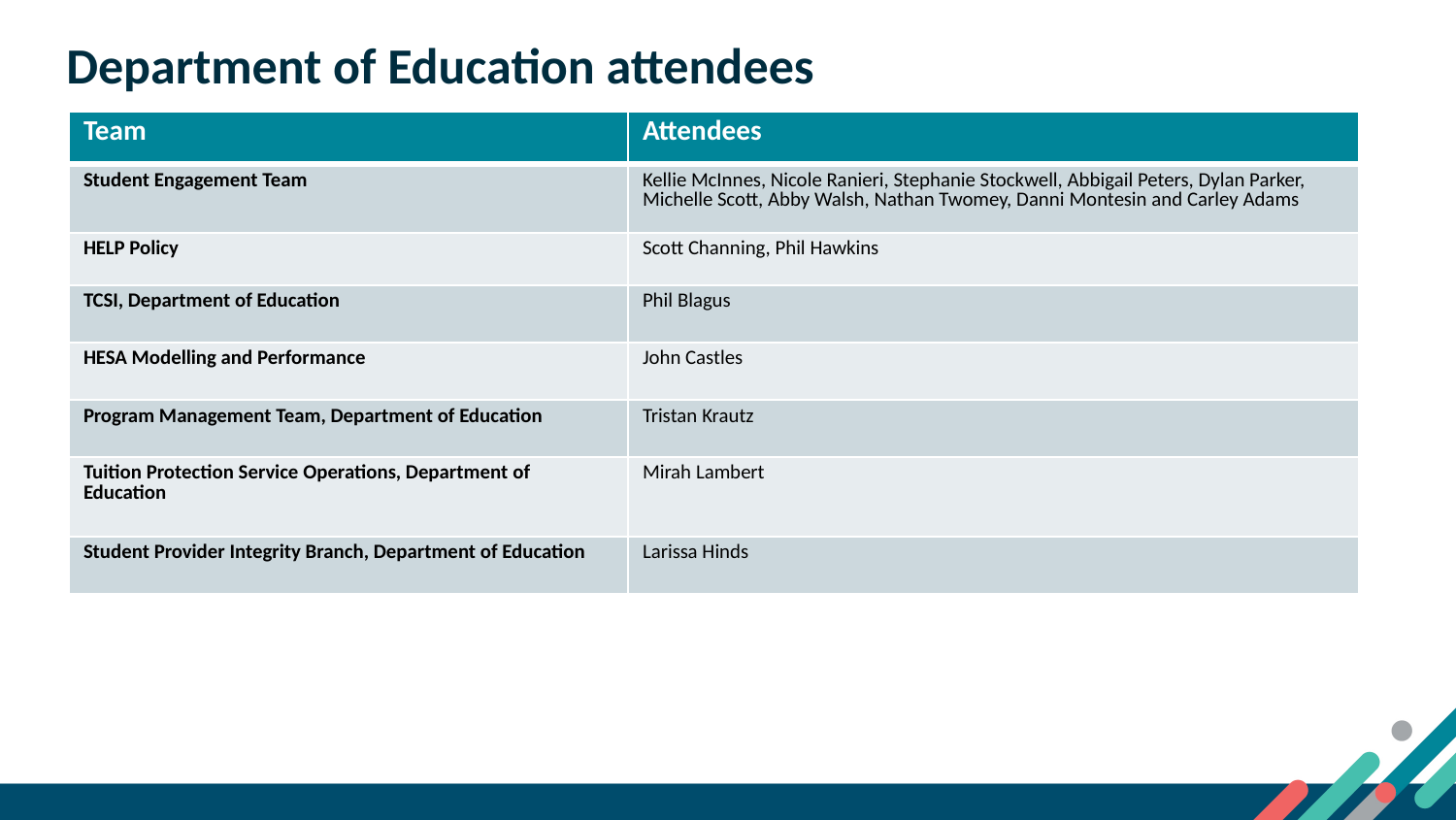

# Department of Education attendees
| Team | Attendees |
| --- | --- |
| Student Engagement Team | Kellie McInnes, Nicole Ranieri, Stephanie Stockwell, Abbigail Peters, Dylan Parker, Michelle Scott, Abby Walsh, Nathan Twomey, Danni Montesin and Carley Adams |
| HELP Policy | Scott Channing, Phil Hawkins |
| TCSI, Department of Education | Phil Blagus |
| HESA Modelling and Performance | John Castles |
| Program Management Team, Department of Education | Tristan Krautz |
| Tuition Protection Service Operations, Department of Education | Mirah Lambert |
| Student Provider Integrity Branch, Department of Education | Larissa Hinds |